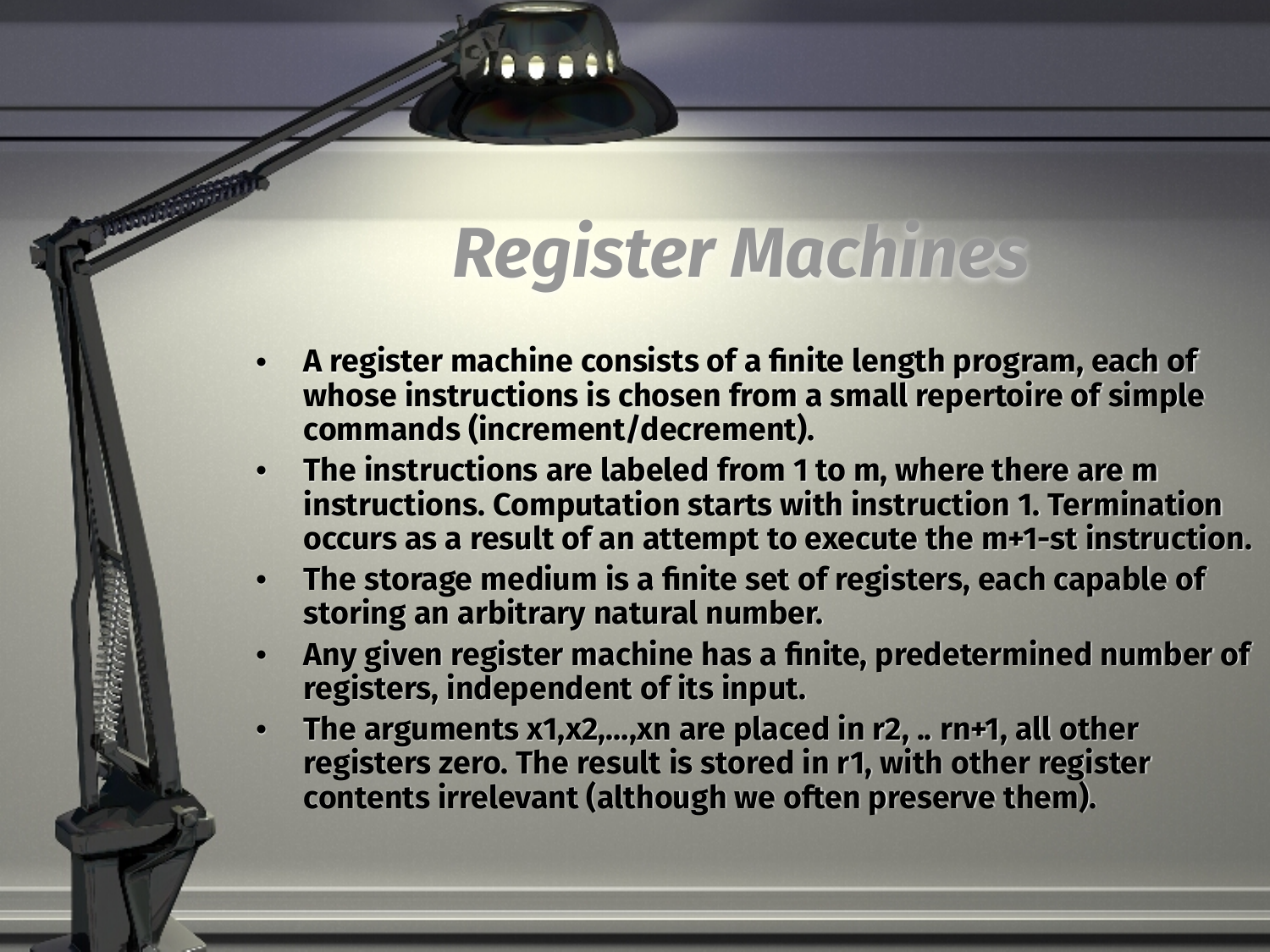

# Register Machines
A register machine consists of a finite length program, each of whose instructions is chosen from a small repertoire of simple commands (increment/decrement).
The instructions are labeled from 1 to m, where there are m instructions. Computation starts with instruction 1. Termination occurs as a result of an attempt to execute the m+1-st instruction.
The storage medium is a finite set of registers, each capable of storing an arbitrary natural number.
Any given register machine has a finite, predetermined number of registers, independent of its input.
The arguments x1,x2,…,xn are placed in r2, .. rn+1, all other registers zero. The result is stored in r1, with other register contents irrelevant (although we often preserve them).